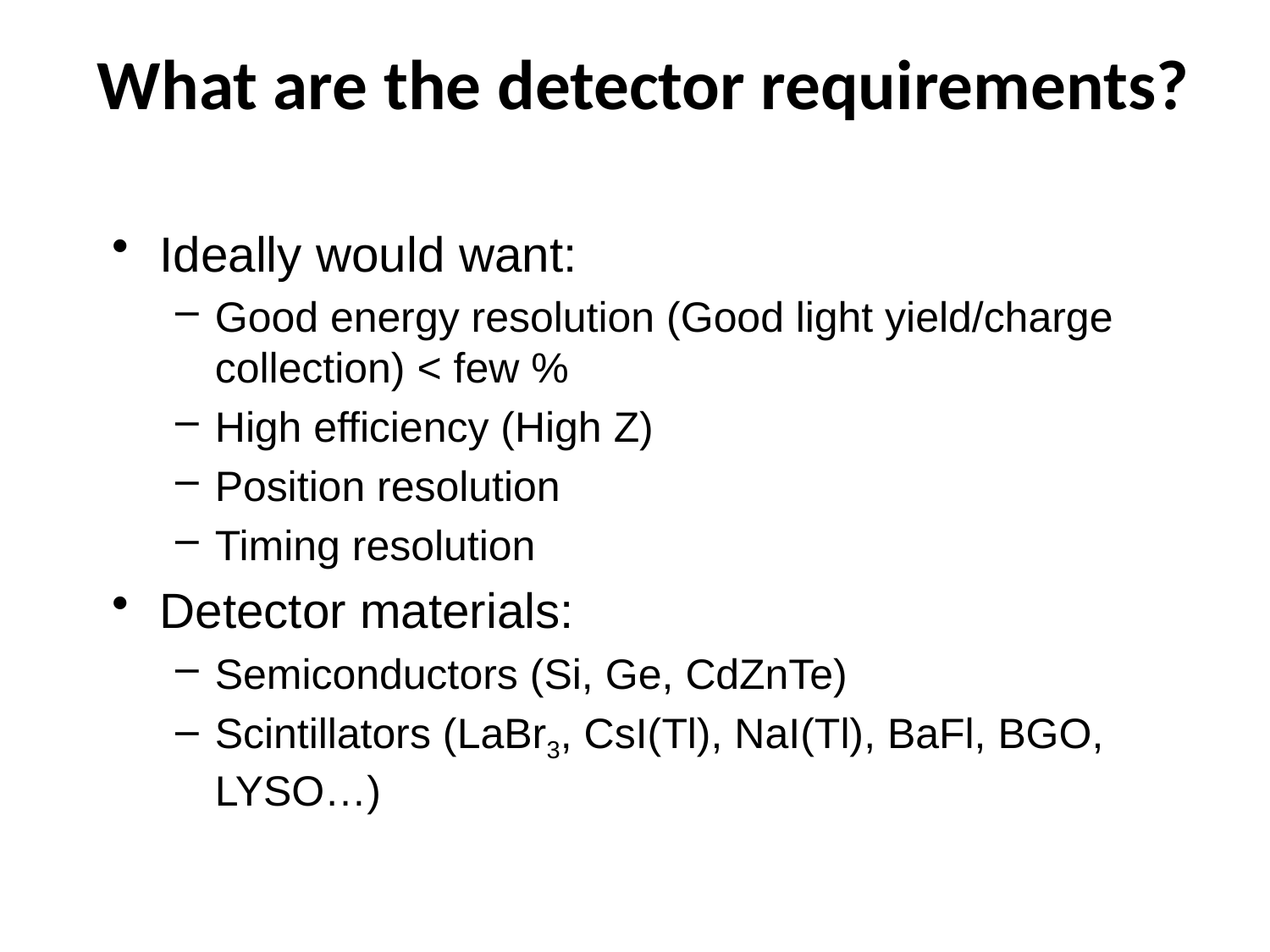

# What are the detector requirements?
Ideally would want:
Good energy resolution (Good light yield/charge collection) < few %
High efficiency (High Z)
Position resolution
Timing resolution
Detector materials:
Semiconductors (Si, Ge, CdZnTe)
Scintillators (LaBr3, CsI(Tl), NaI(Tl), BaFl, BGO, LYSO…)